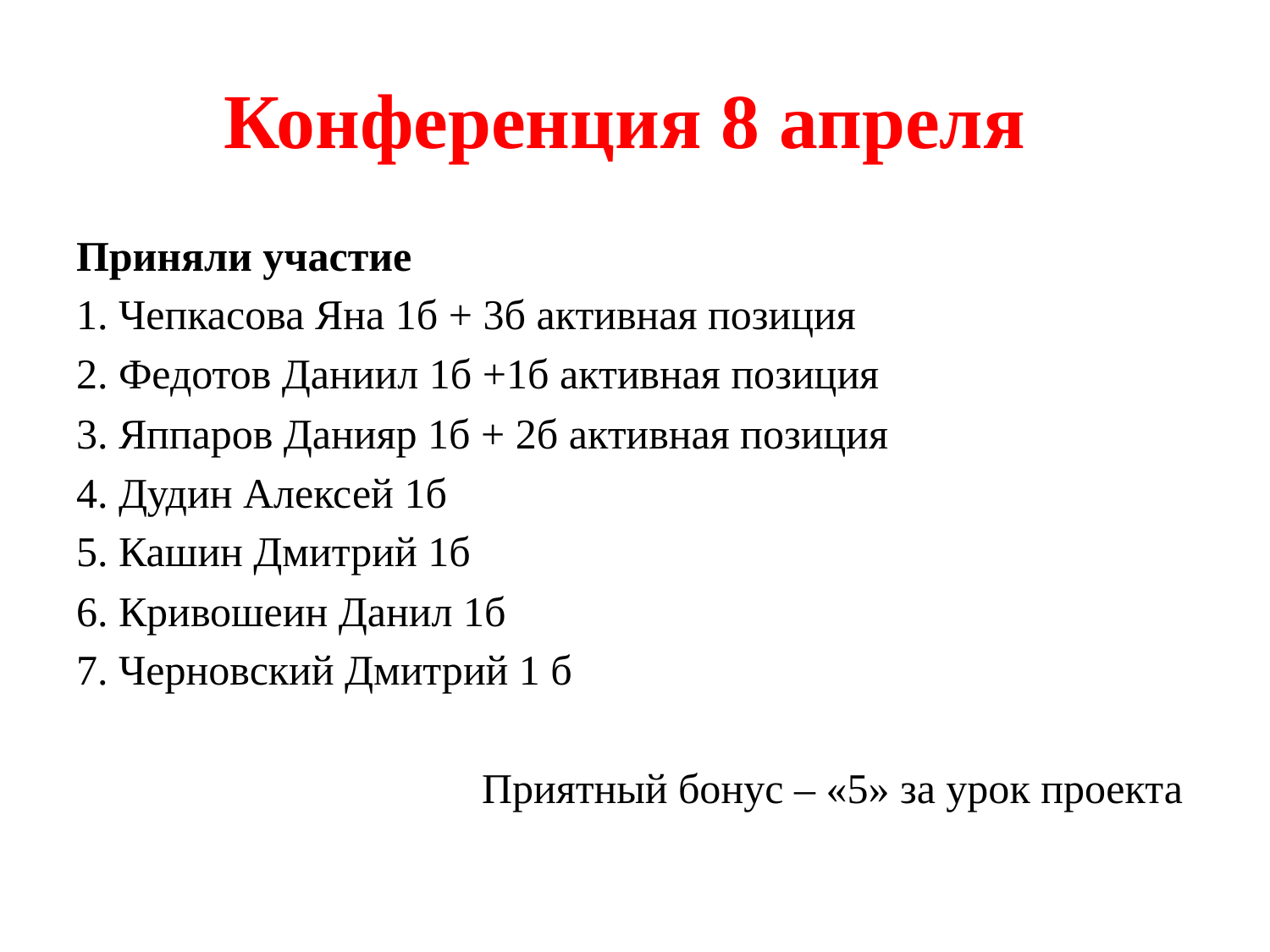

# Конференция 8 апреля
Приняли участие
1. Чепкасова Яна 1б + 3б активная позиция
2. Федотов Даниил 1б +1б активная позиция
3. Яппаров Данияр 1б + 2б активная позиция
4. Дудин Алексей 1б
5. Кашин Дмитрий 1б
6. Кривошеин Данил 1б
7. Черновский Дмитрий 1 б

Приятный бонус – «5» за урок проекта